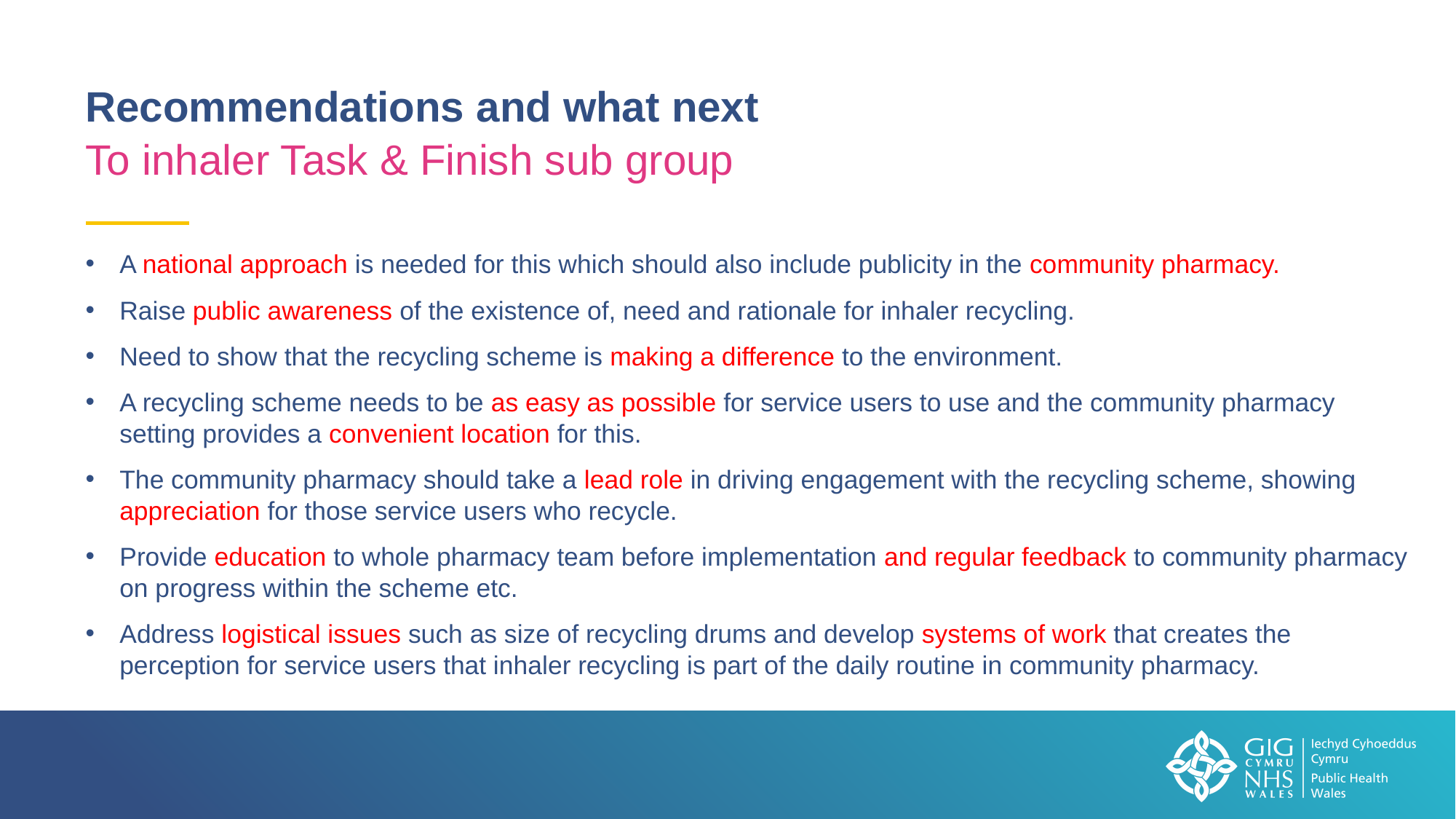

Recommendations and what next
To inhaler Task & Finish sub group
A national approach is needed for this which should also include publicity in the community pharmacy.
Raise public awareness of the existence of, need and rationale for inhaler recycling.
Need to show that the recycling scheme is making a difference to the environment.
A recycling scheme needs to be as easy as possible for service users to use and the community pharmacy setting provides a convenient location for this.
The community pharmacy should take a lead role in driving engagement with the recycling scheme, showing appreciation for those service users who recycle.
Provide education to whole pharmacy team before implementation and regular feedback to community pharmacy on progress within the scheme etc.
Address logistical issues such as size of recycling drums and develop systems of work that creates the perception for service users that inhaler recycling is part of the daily routine in community pharmacy.